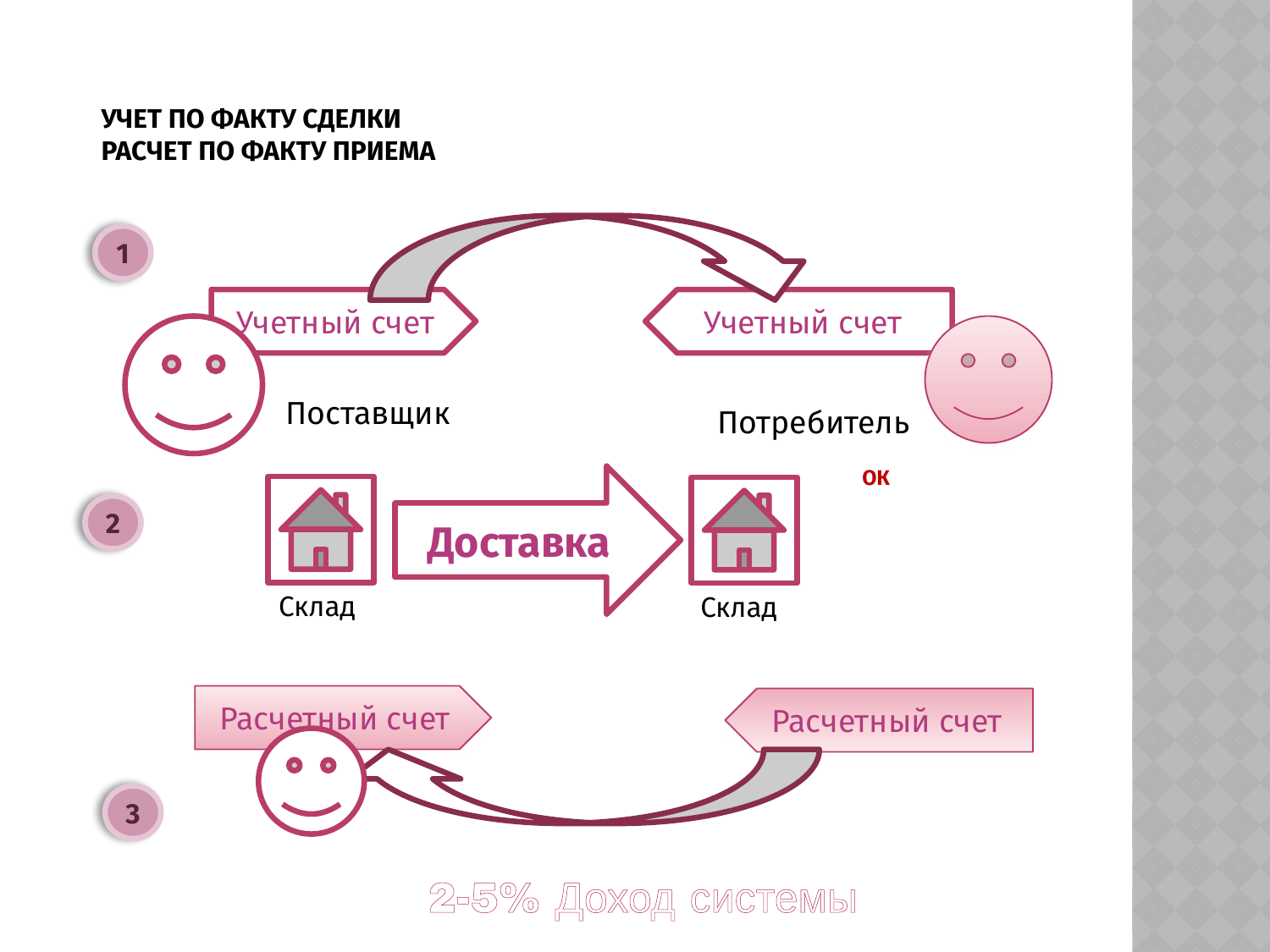

# учет по факту сделки РАСЧЕТ по факту приема

1
Учетный счет

Учетный счет

Поставщик
Потребитель
ОК

Склад
Доставка

Склад
2
Расчетный счет

Расчетный счет

3
2-5% Доход системы